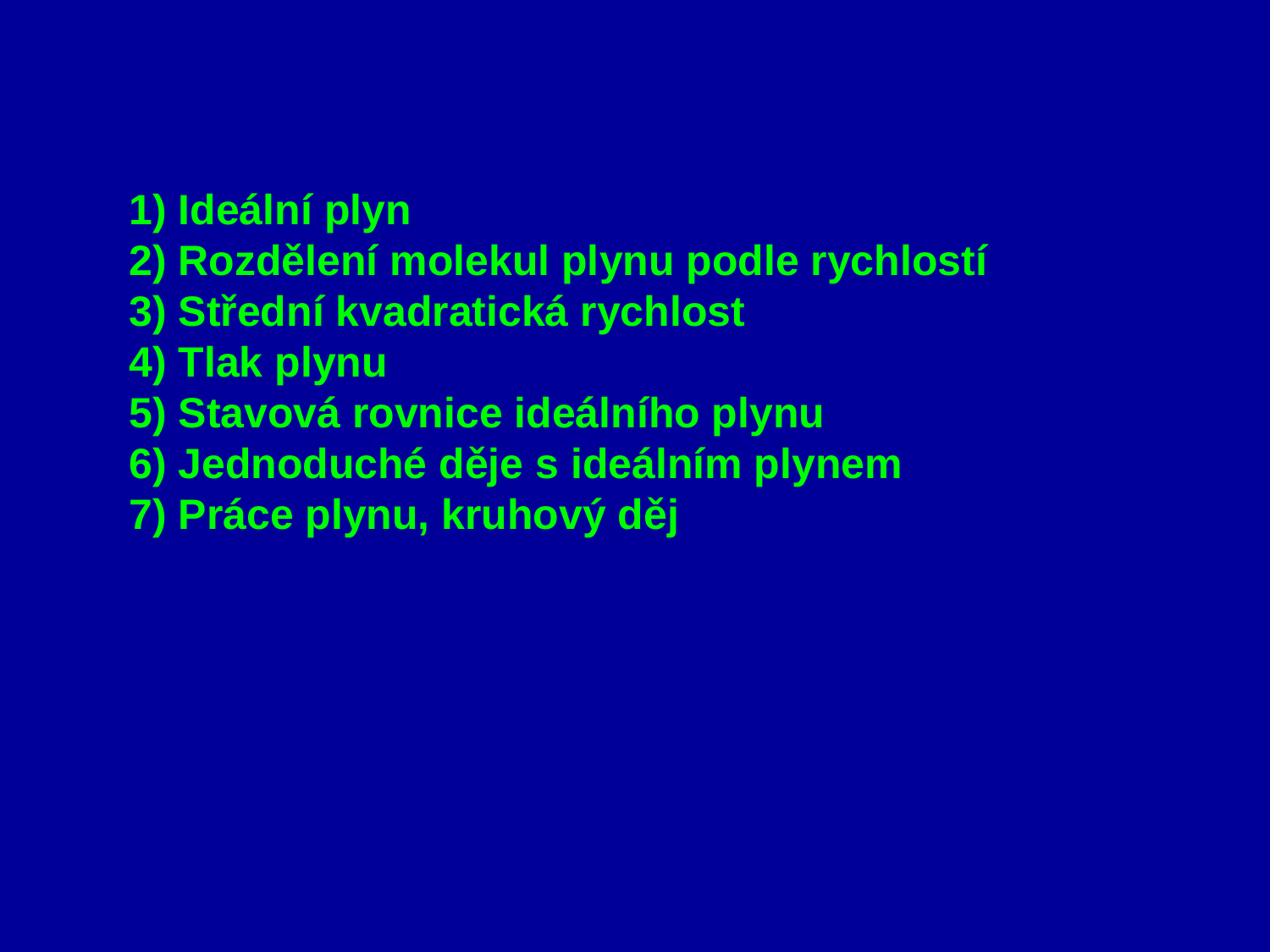

1) Ideální plyn
2) Rozdělení molekul plynu podle rychlostí
3) Střední kvadratická rychlost
4) Tlak plynu
5) Stavová rovnice ideálního plynu
6) Jednoduché děje s ideálním plynem
7) Práce plynu, kruhový děj